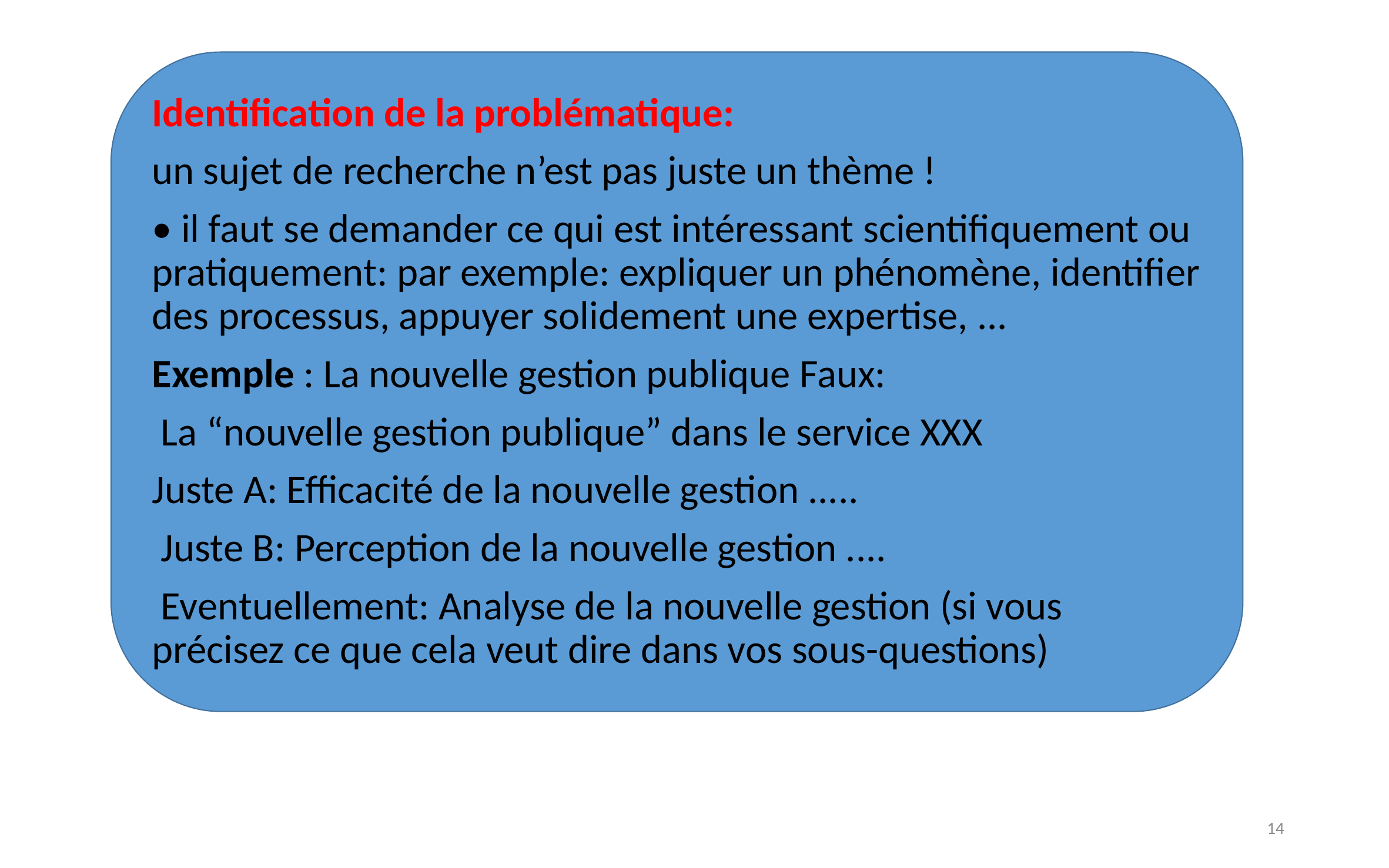

Identification de la problématique:
un sujet de recherche n’est pas juste un thème !
• il faut se demander ce qui est intéressant scientifiquement ou pratiquement: par exemple: expliquer un phénomène, identifier des processus, appuyer solidement une expertise, ...
Exemple : La nouvelle gestion publique Faux:
 La “nouvelle gestion publique” dans le service XXX
Juste A: Efficacité de la nouvelle gestion .....
 Juste B: Perception de la nouvelle gestion ....
 Eventuellement: Analyse de la nouvelle gestion (si vous précisez ce que cela veut dire dans vos sous-questions)
14